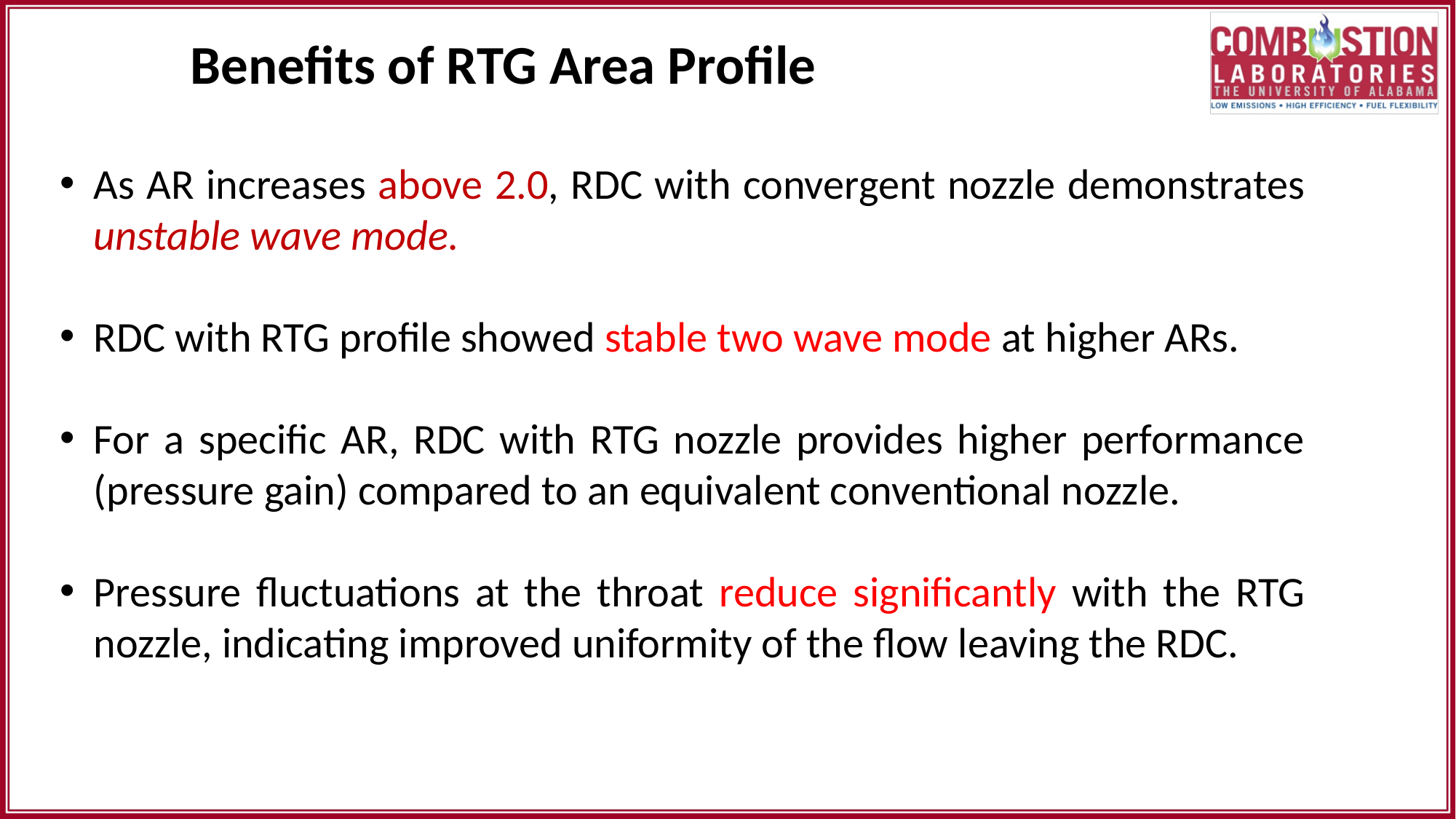

Benefits of RTG Area Profile
As AR increases above 2.0, RDC with convergent nozzle demonstrates unstable wave mode.

RDC with RTG profile showed stable two wave mode at higher ARs.

For a specific AR, RDC with RTG nozzle provides higher performance (pressure gain) compared to an equivalent conventional nozzle.

Pressure fluctuations at the throat reduce significantly with the RTG nozzle, indicating improved uniformity of the flow leaving the RDC.